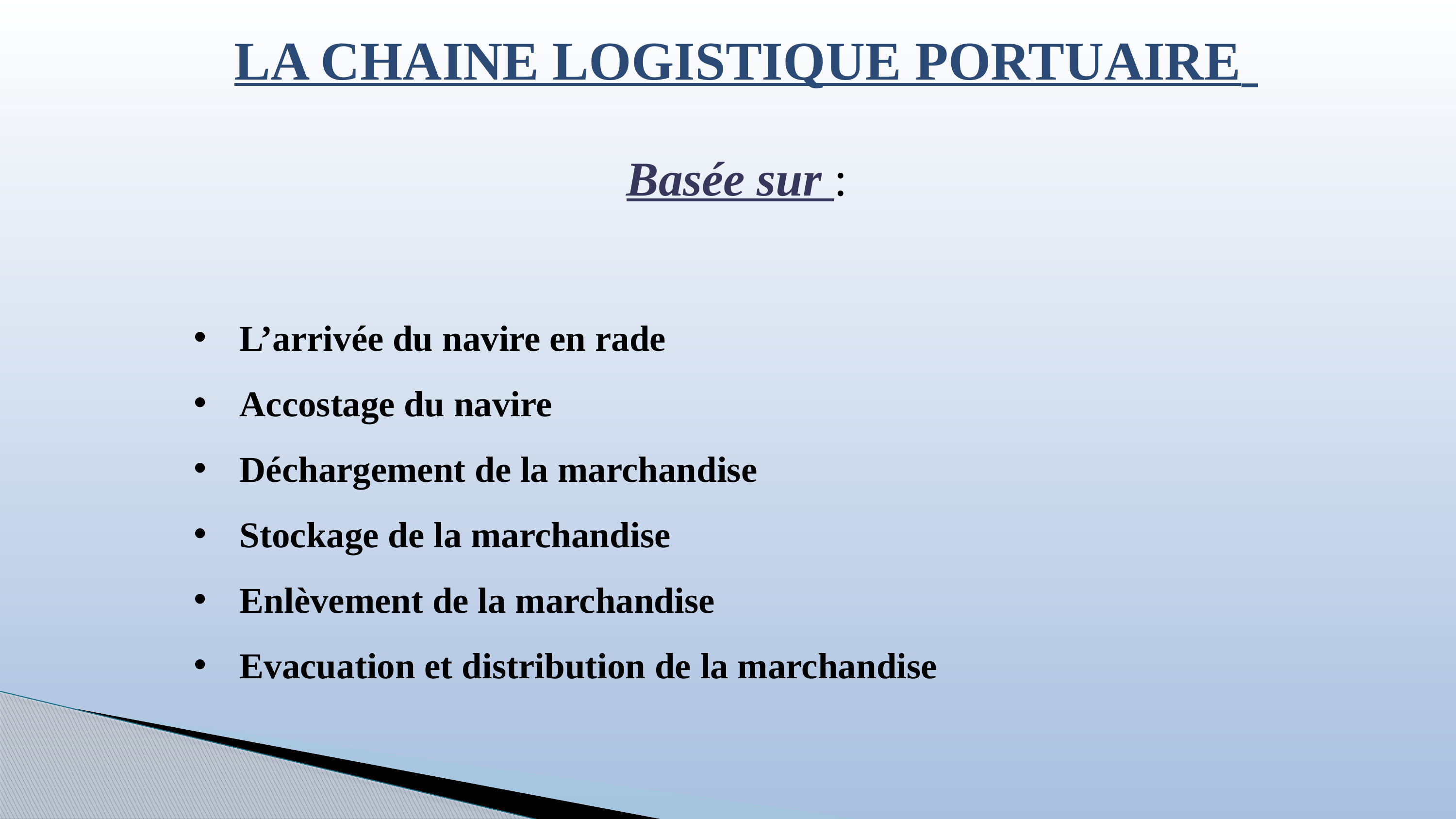

LA CHAINE LOGISTIQUE PORTUAIRE
Basée sur :

L’arrivée du navire en rade
Accostage du navire
Déchargement de la marchandise
Stockage de la marchandise
Enlèvement de la marchandise
Evacuation et distribution de la marchandise